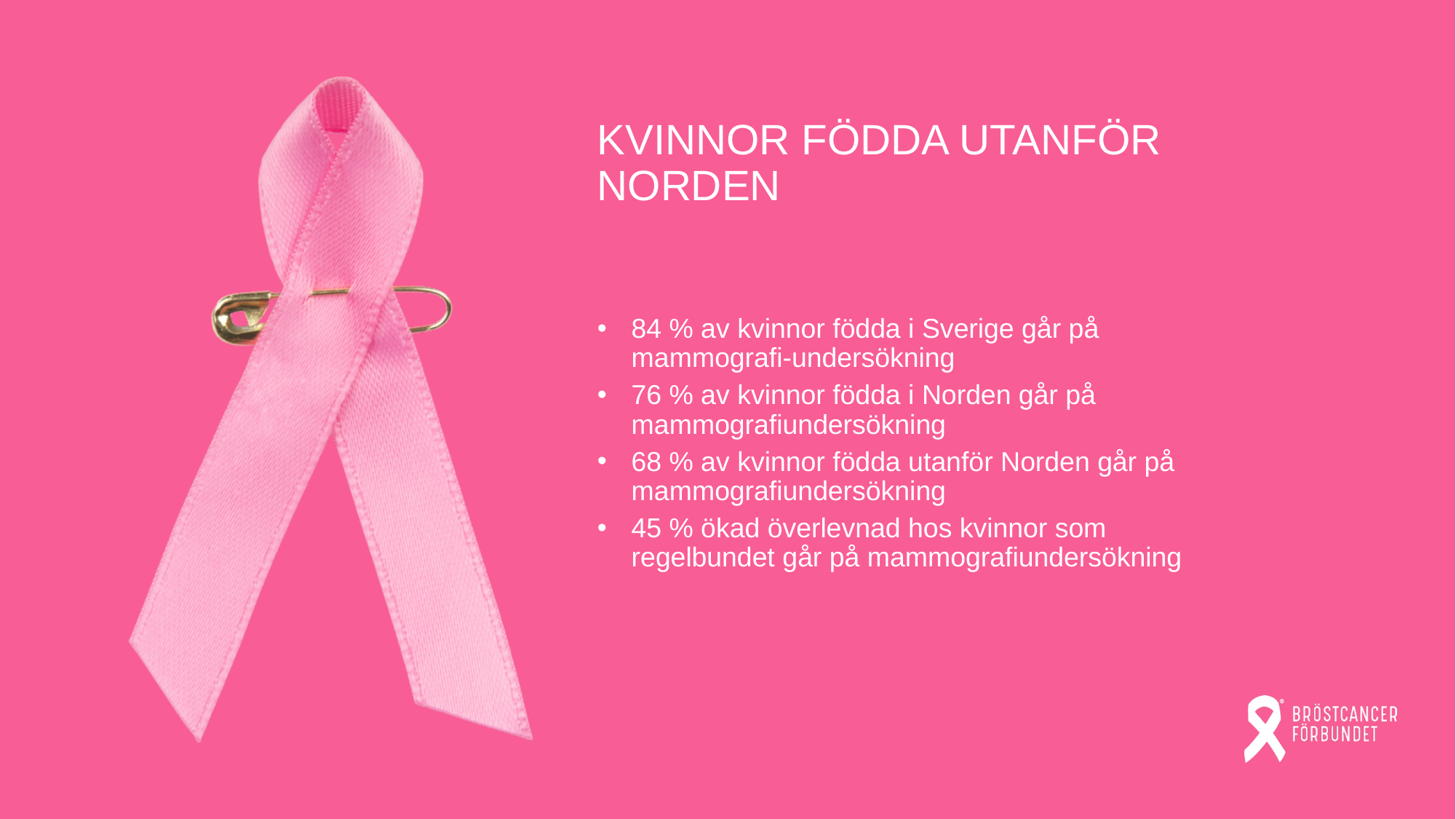

Kvinnor födda utanför Norden
84 % av kvinnor födda i Sverige går på mammografi-undersökning
76 % av kvinnor födda i Norden går på mammografiundersökning
68 % av kvinnor födda utanför Norden går på mammografiundersökning
45 % ökad överlevnad hos kvinnor som regelbundet går på mammografiundersökning